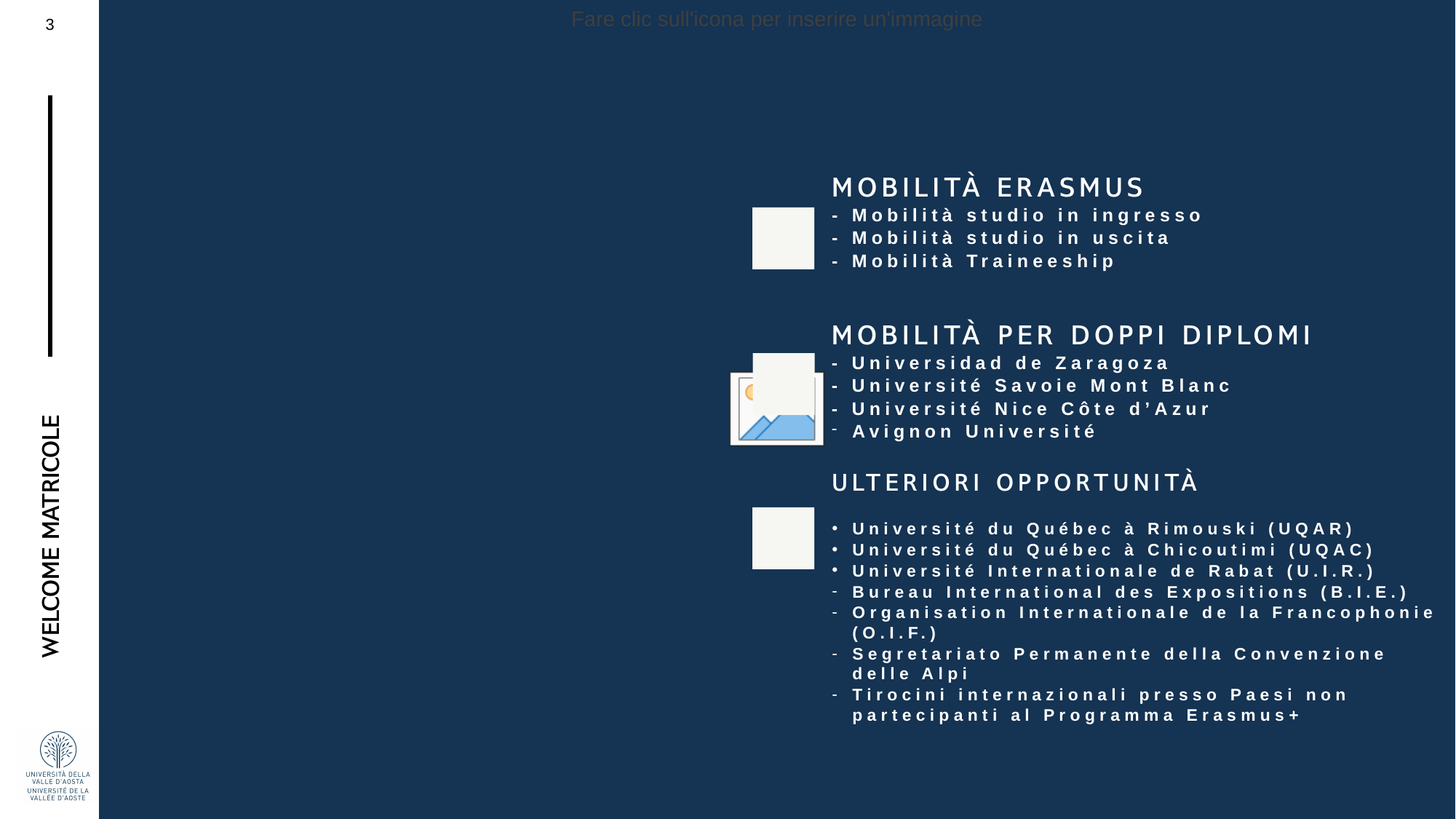

MOBILITÀ ERASMUS
- Mobilità studio in ingresso
- Mobilità studio in uscita
- Mobilità Traineeship
# MOBILITÀ INTERNAZIONALE

MOBILITÀ PER DOPPI DIPLOMI
- Universidad de Zaragoza
- Université Savoie Mont Blanc
- Université Nice Côte d’Azur
Avignon Université

ULTERIORI OPPORTUNITÀ

Université du Québec à Rimouski (UQAR)
Université du Québec à Chicoutimi (UQAC)
Université Internationale de Rabat (U.I.R.)
Bureau International des Expositions (B.I.E.)
Organisation Internationale de la Francophonie (O.I.F.)
Segretariato Permanente della Convenzione delle Alpi
Tirocini internazionali presso Paesi non partecipanti al Programma Erasmus+

PER ULTERIORI INFORMAZIONI
https://www.univda.it/servizi/mobilita-internazionale/